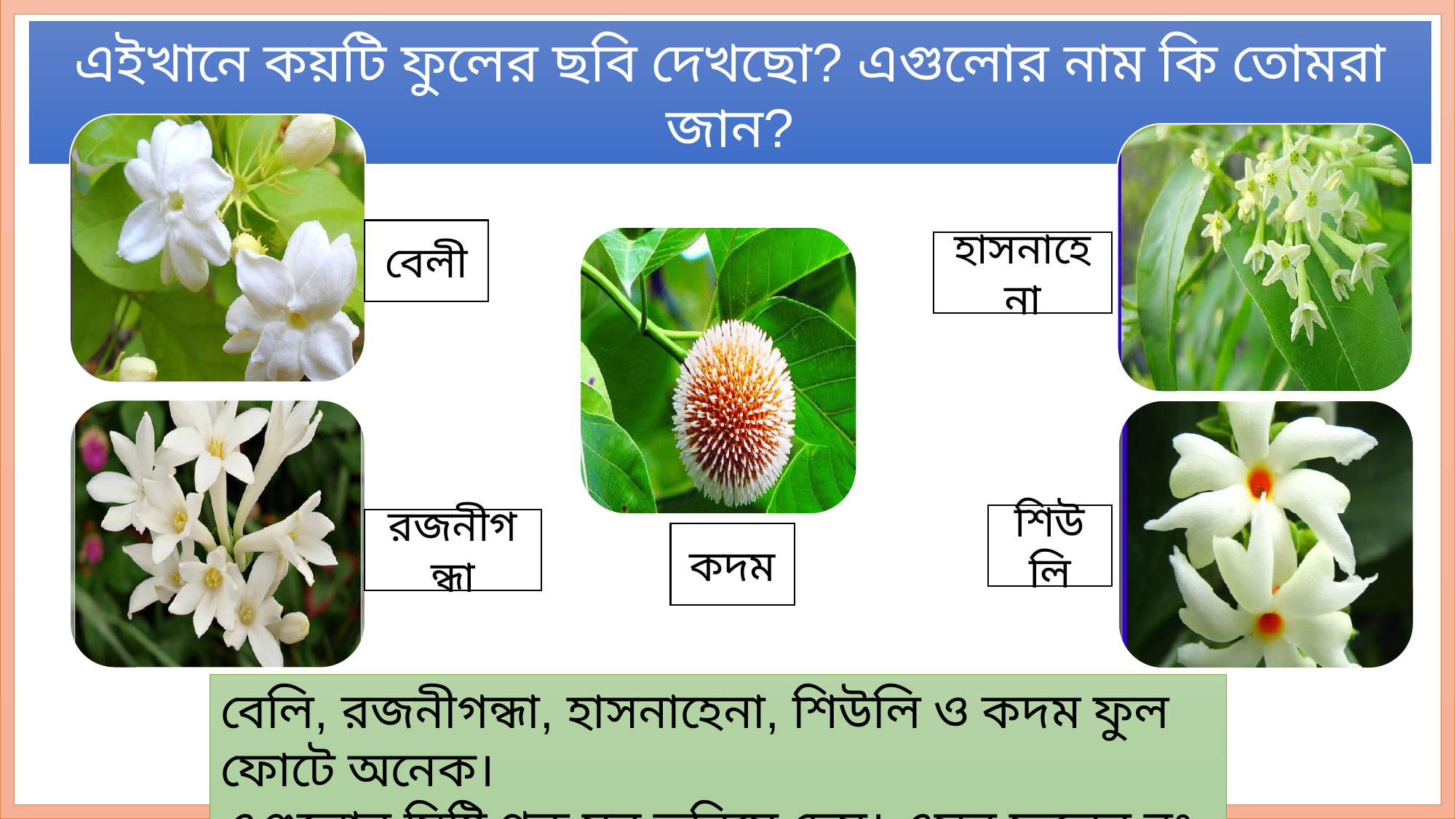

এইখানে কয়টি ফুলের ছবি দেখছো? এগুলোর নাম কি তোমরা জান?

বেলী

হাসনাহেনা

শিউলি
রজনীগন্ধা
কদম
বেলি, রজনীগন্ধা, হাসনাহেনা, শিউলি ও কদম ফুল  ফোটে অনেক।
এগুলোর মিষ্টি গন্ধ মন ভরিয়ে দেয়। এসব ফুলের রং সাদা।